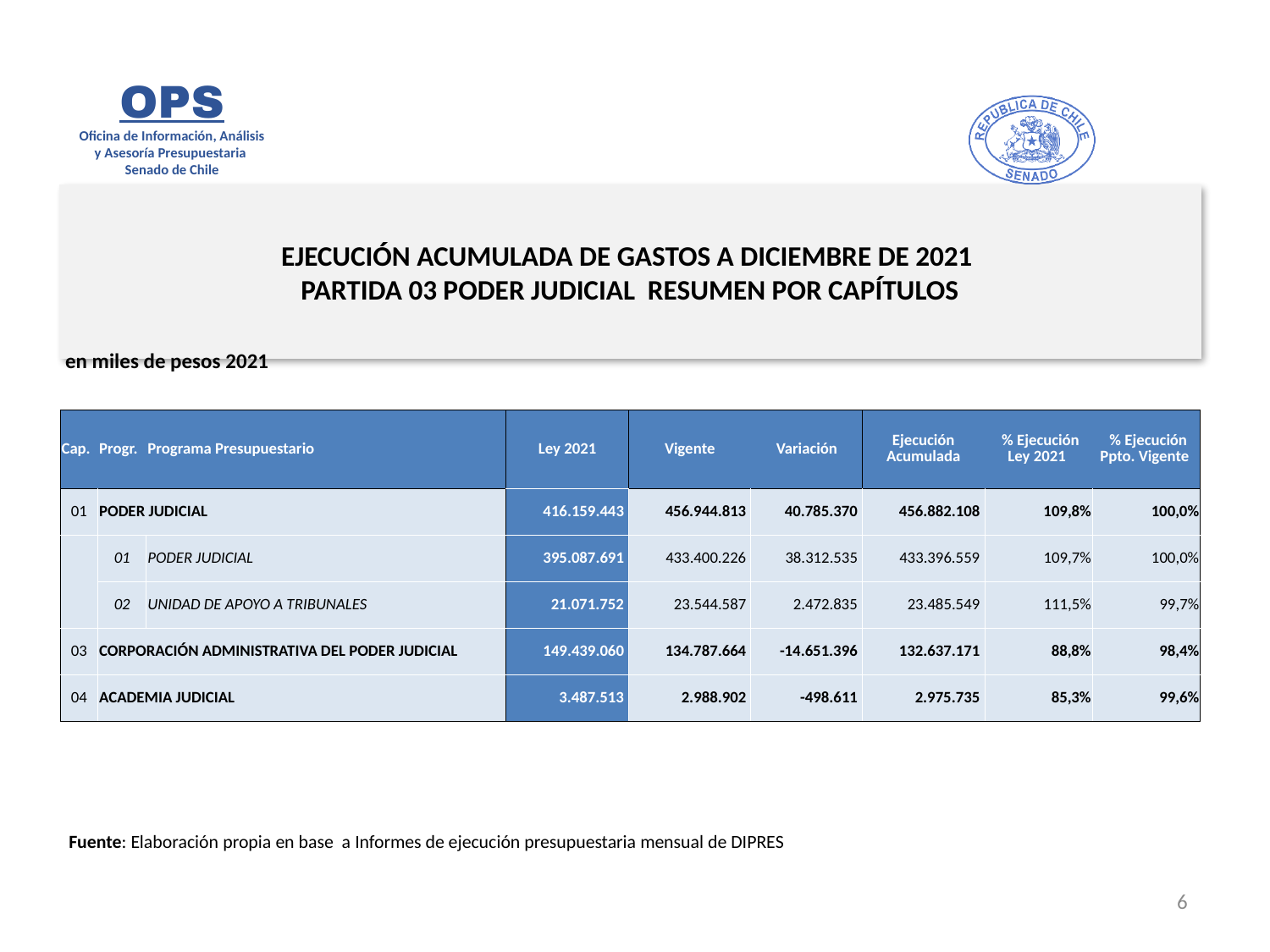

# EJECUCIÓN ACUMULADA DE GASTOS A DICIEMBRE DE 2021 PARTIDA 03 PODER JUDICIAL  RESUMEN POR CAPÍTULOS
en miles de pesos 2021
| Cap. | Progr. | Programa Presupuestario | Ley 2021 | Vigente | Variación | Ejecución Acumulada | % Ejecución Ley 2021 | % Ejecución Ppto. Vigente |
| --- | --- | --- | --- | --- | --- | --- | --- | --- |
| 01 | PODER JUDICIAL |  | 416.159.443 | 456.944.813 | 40.785.370 | 456.882.108 | 109,8% | 100,0% |
|  | 01 | PODER JUDICIAL | 395.087.691 | 433.400.226 | 38.312.535 | 433.396.559 | 109,7% | 100,0% |
|  | 02 | UNIDAD DE APOYO A TRIBUNALES | 21.071.752 | 23.544.587 | 2.472.835 | 23.485.549 | 111,5% | 99,7% |
| 03 | CORPORACIÓN ADMINISTRATIVA DEL PODER JUDICIAL |  | 149.439.060 | 134.787.664 | -14.651.396 | 132.637.171 | 88,8% | 98,4% |
| 04 | ACADEMIA JUDICIAL |  | 3.487.513 | 2.988.902 | -498.611 | 2.975.735 | 85,3% | 99,6% |
Fuente: Elaboración propia en base  a Informes de ejecución presupuestaria mensual de DIPRES
6